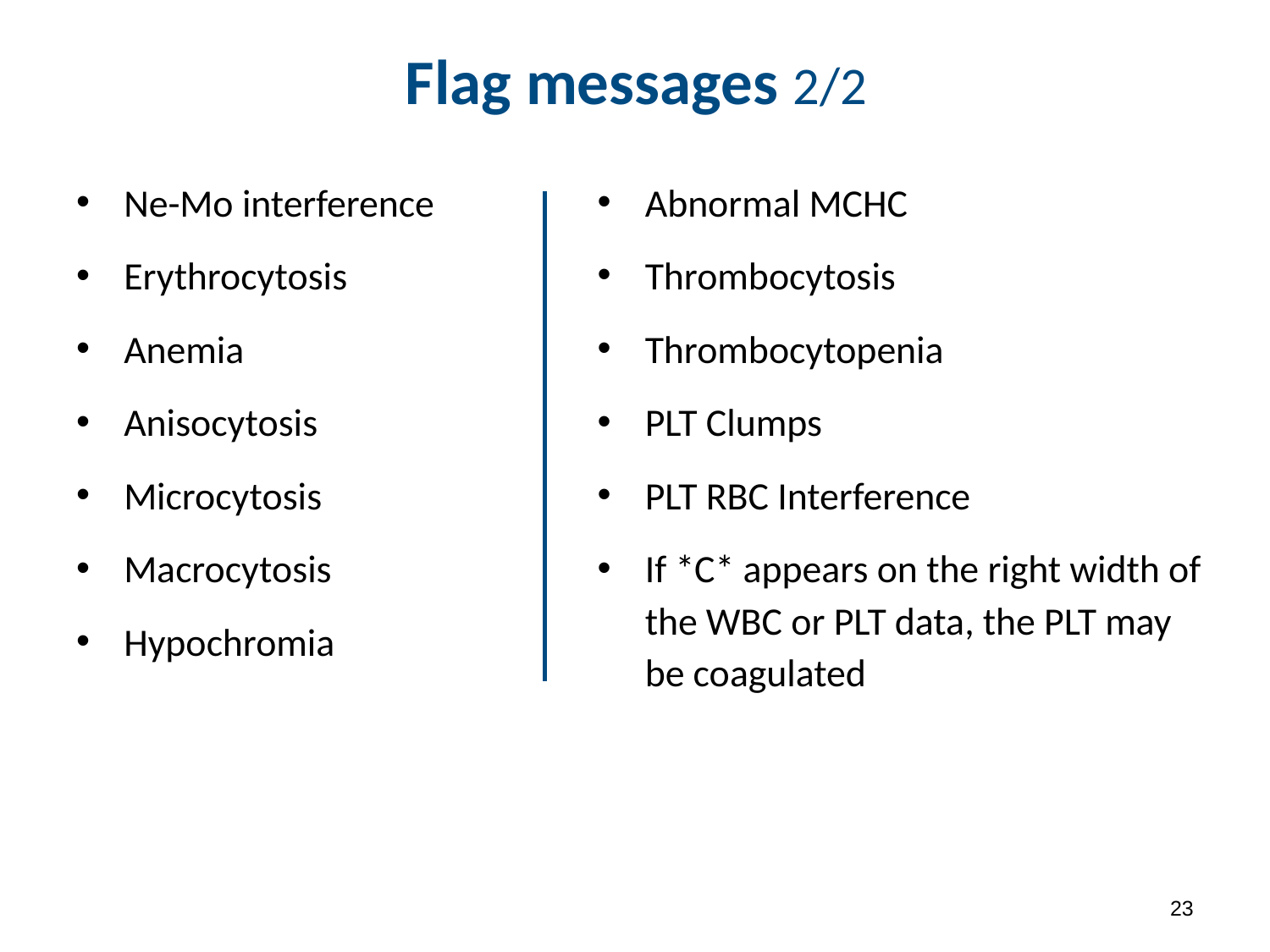

# Flag messages 2/2
Ne-Mo interference
Erythrocytosis
Anemia
Anisocytosis
Microcytosis
Macrocytosis
Hypochromia
Abnormal MCHC
Thrombocytosis
Thrombocytopenia
PLT Clumps
PLT RBC Interference
If *C* appears on the right width of the WBC or PLT data, the PLT may be coagulated
23